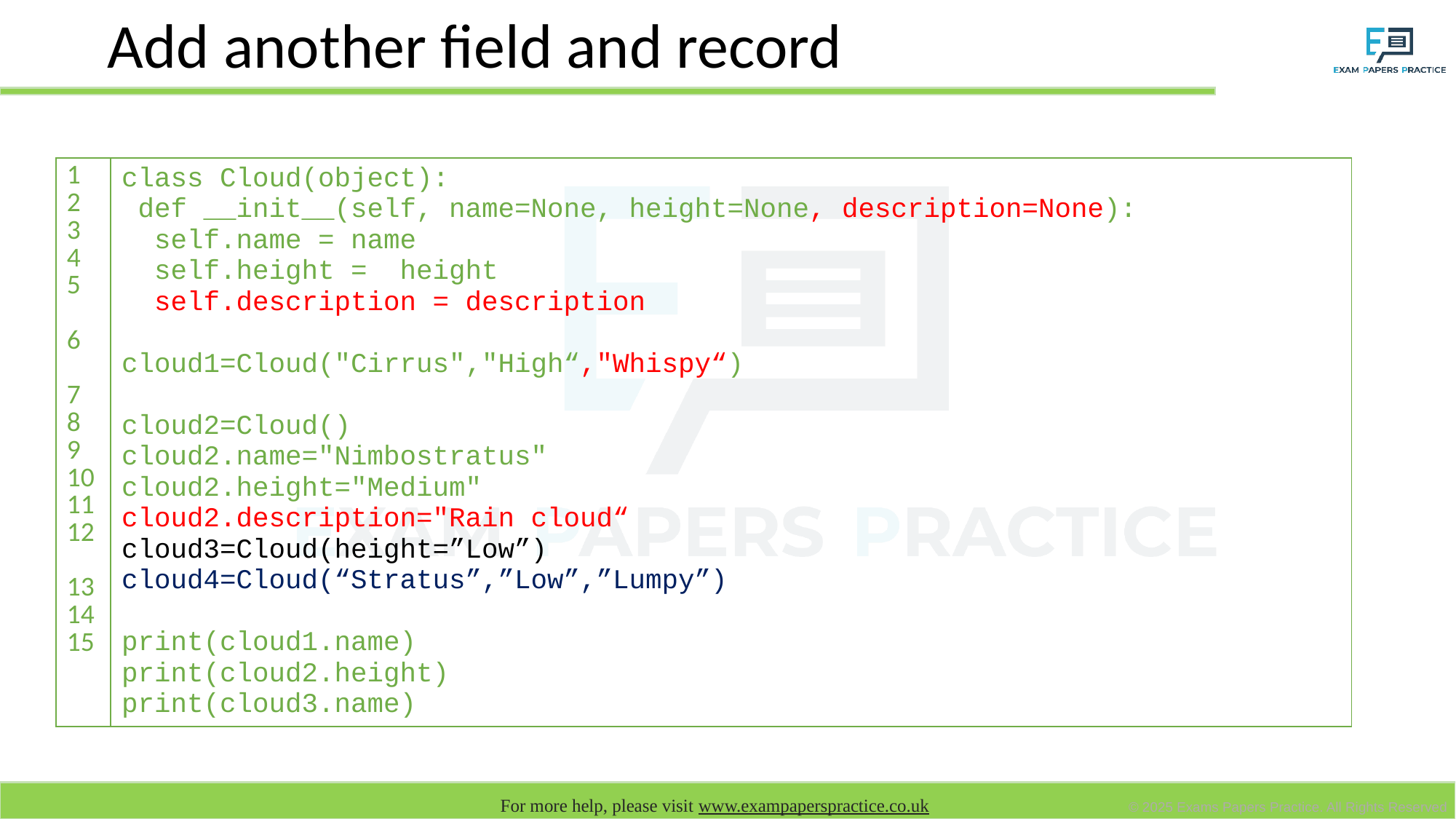

# Add another field and record
| 1 2 3 4 5 6 7 8 9 10 11 12 13 14 15 | class Cloud(object): def \_\_init\_\_(self, name=None, height=None, description=None): self.name = name self.height = height self.description = description cloud1=Cloud("Cirrus","High“,"Whispy“) cloud2=Cloud() cloud2.name="Nimbostratus" cloud2.height="Medium" cloud2.description="Rain cloud“ cloud3=Cloud(height=”Low”) cloud4=Cloud(“Stratus”,”Low”,”Lumpy”) print(cloud1.name) print(cloud2.height) print(cloud3.name) |
| --- | --- |